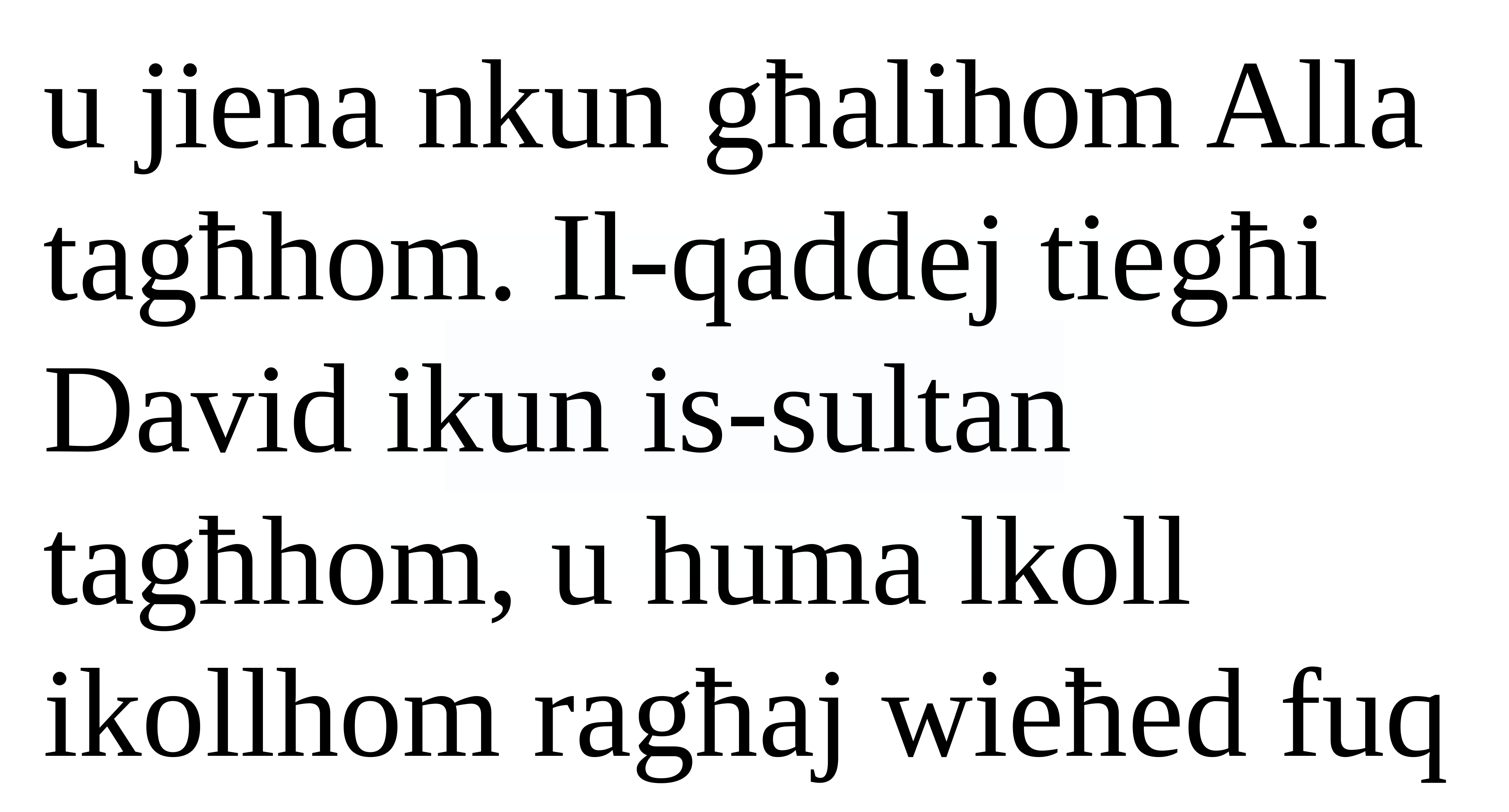

u jiena nkun għalihom Alla tagħhom. Il-qaddej tiegħi David ikun is-sultan tagħhom, u huma lkoll ikollhom ragħaj wieħed fuq